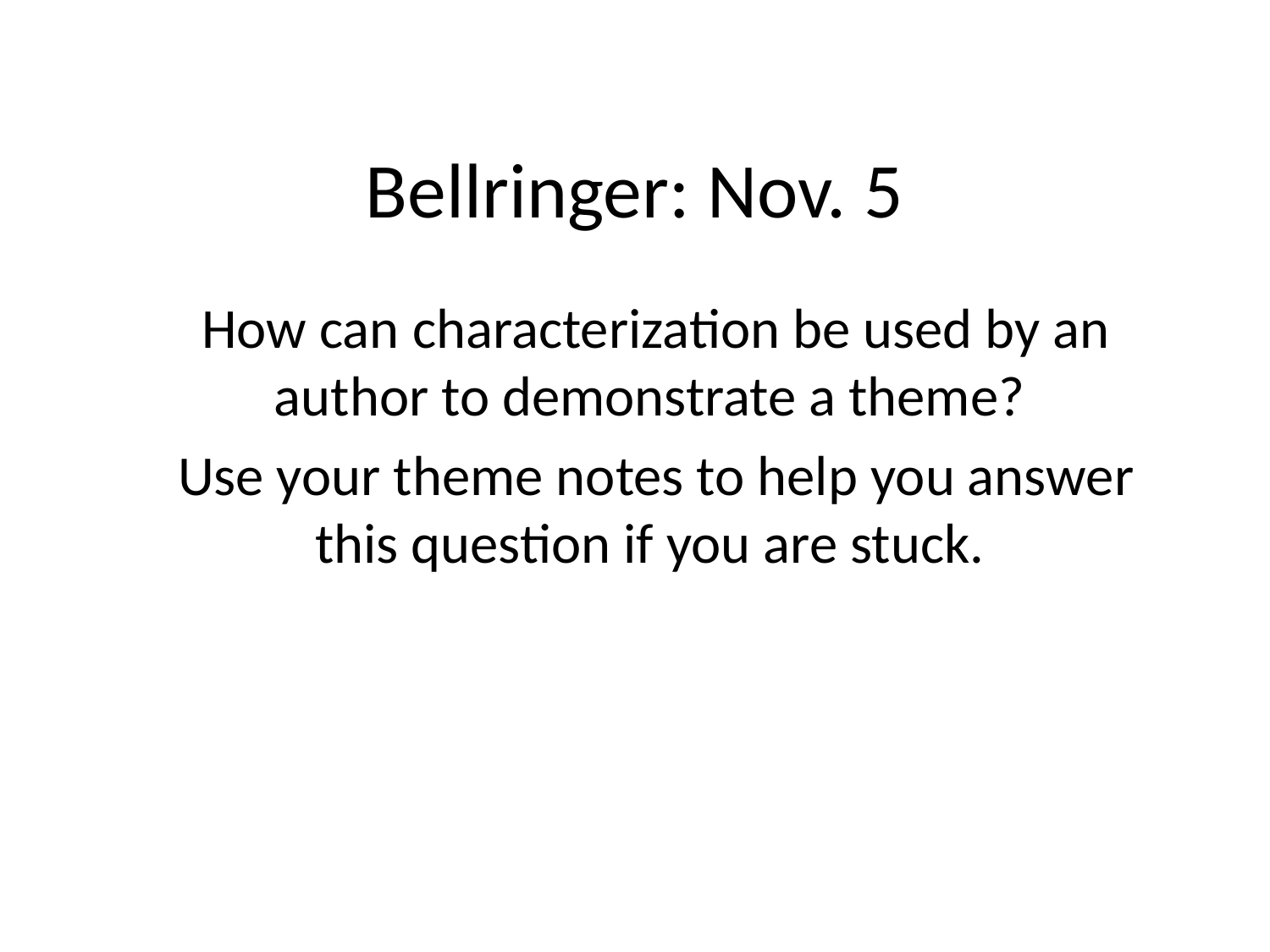

# Bellringer: Nov. 5
How can characterization be used by an author to demonstrate a theme?
Use your theme notes to help you answer this question if you are stuck.